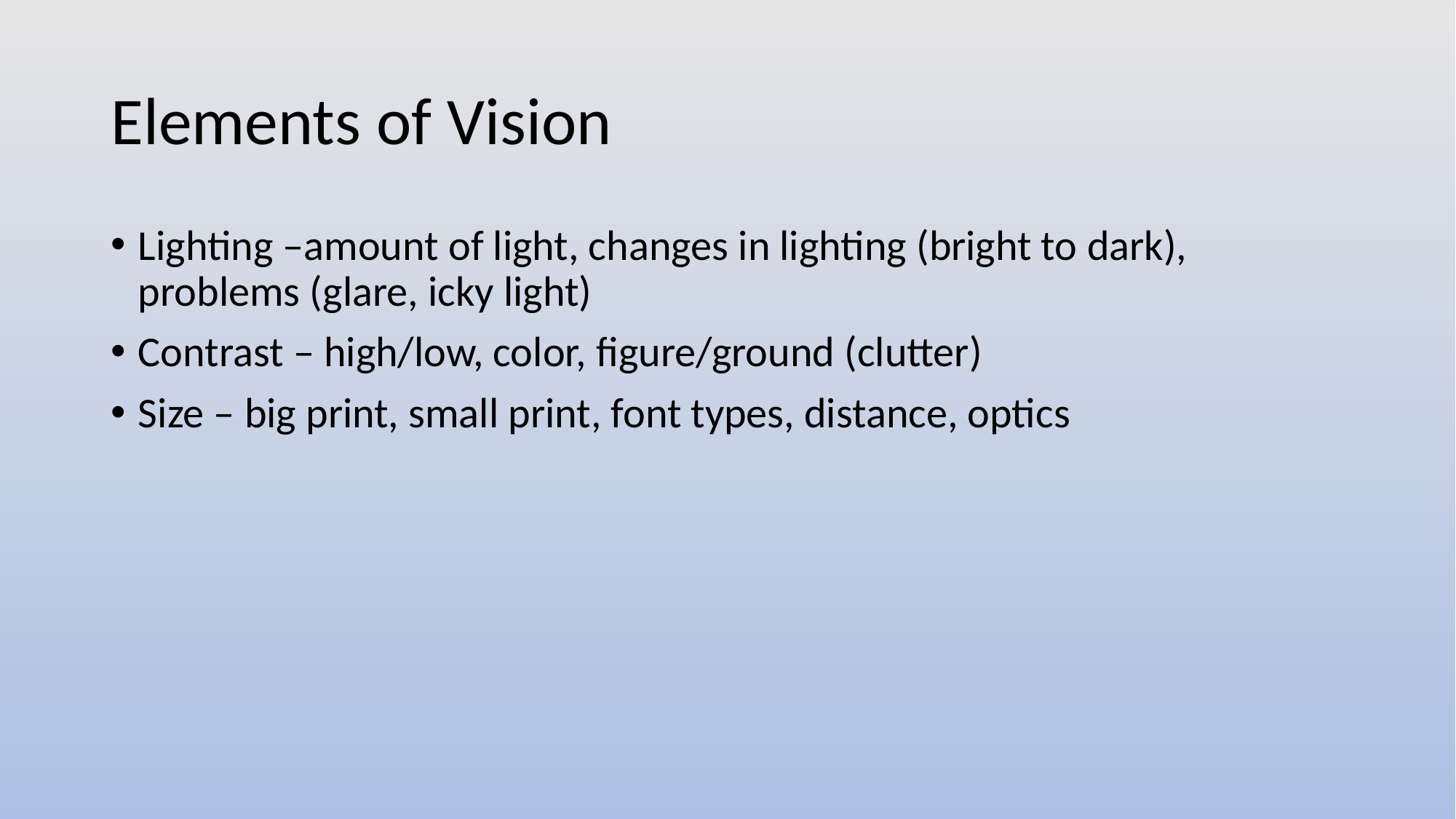

# Elements of Vision
Lighting –amount of light, changes in lighting (bright to dark), problems (glare, icky light)
Contrast – high/low, color, figure/ground (clutter)
Size – big print, small print, font types, distance, optics